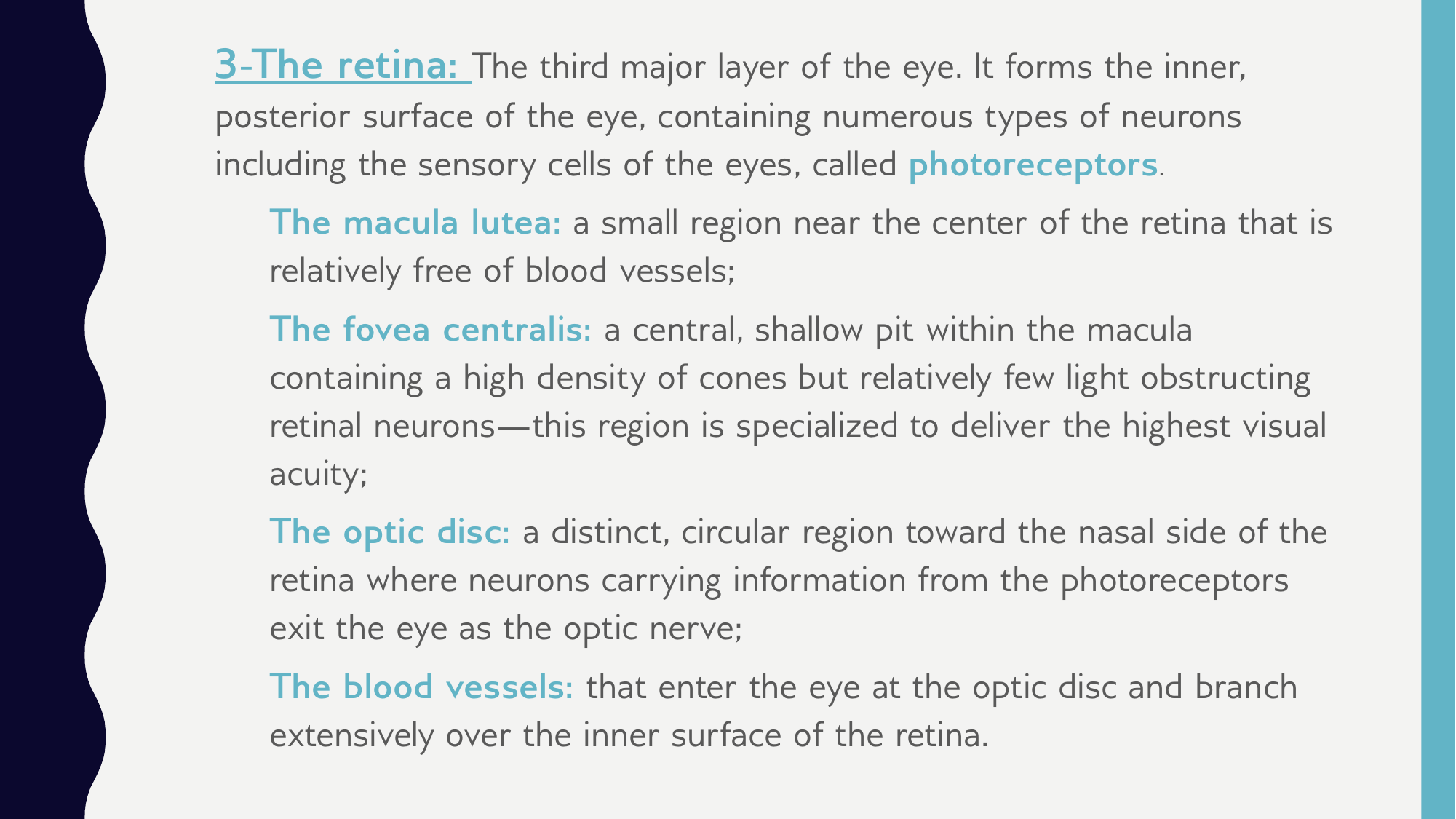

3-The retina: The third major layer of the eye. It forms the inner, posterior surface of the eye, containing numerous types of neurons including the sensory cells of the eyes, called photoreceptors.
The macula lutea: a small region near the center of the retina that is relatively free of blood vessels;
The fovea centralis: a central, shallow pit within the macula containing a high density of cones but relatively few light obstructing retinal neurons—this region is specialized to deliver the highest visual acuity;
The optic disc: a distinct, circular region toward the nasal side of the retina where neurons carrying information from the photoreceptors exit the eye as the optic nerve;
The blood vessels: that enter the eye at the optic disc and branch extensively over the inner surface of the retina.